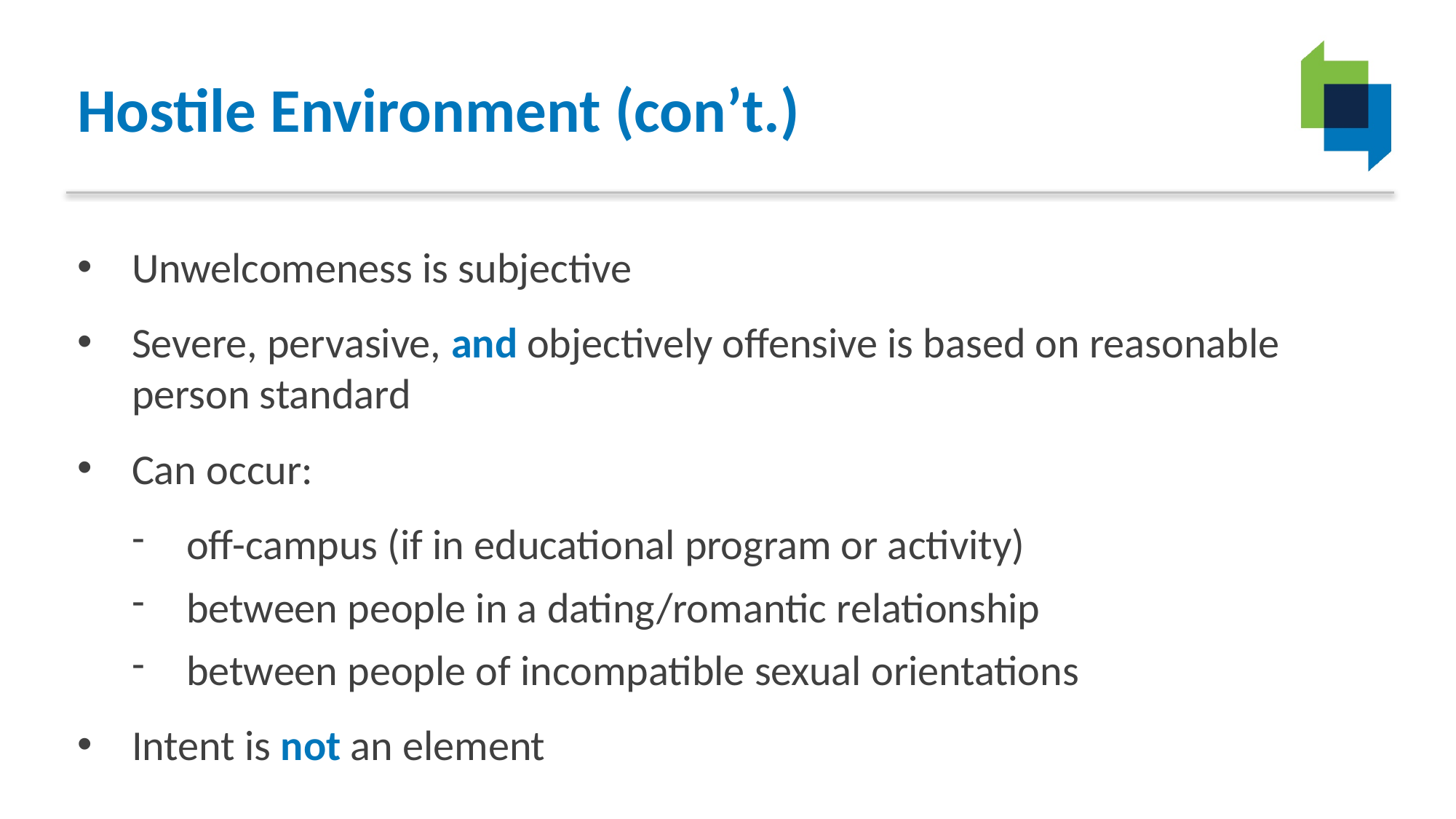

# Hostile Environment (con’t.)
Unwelcomeness is subjective
Severe, pervasive, and objectively offensive is based on reasonable person standard
Can occur:
off-campus (if in educational program or activity)
between people in a dating/romantic relationship
between people of incompatible sexual orientations
Intent is not an element